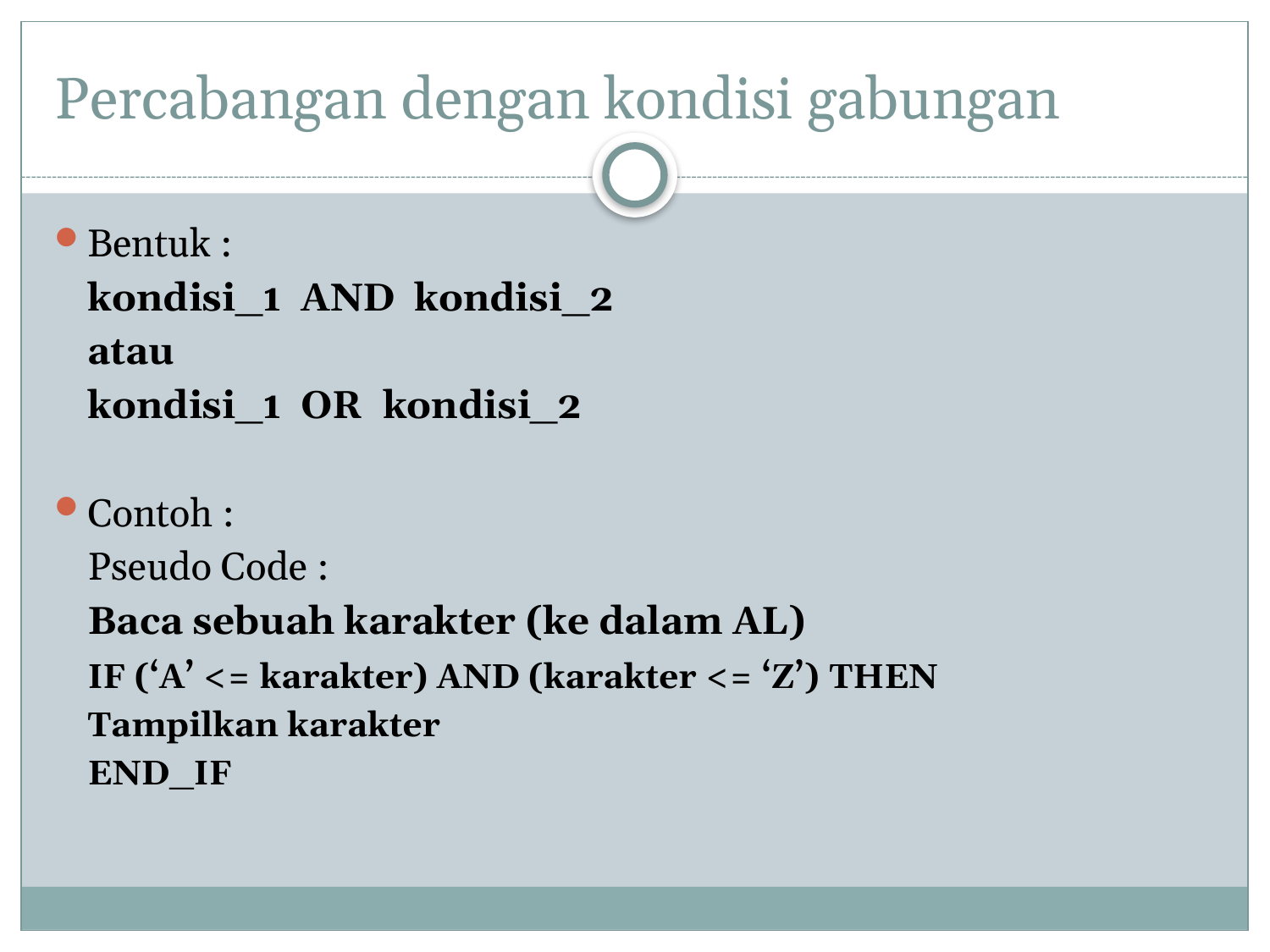

# Percabangan dengan kondisi gabungan
Bentuk :
	kondisi_1  AND  kondisi_2
	atau
	kondisi_1  OR  kondisi_2

Contoh :
	Pseudo Code :
	Baca sebuah karakter (ke dalam AL)
	IF (‘A’ <= karakter) AND (karakter <= ‘Z’) THEN
	Tampilkan karakter
	END_IF